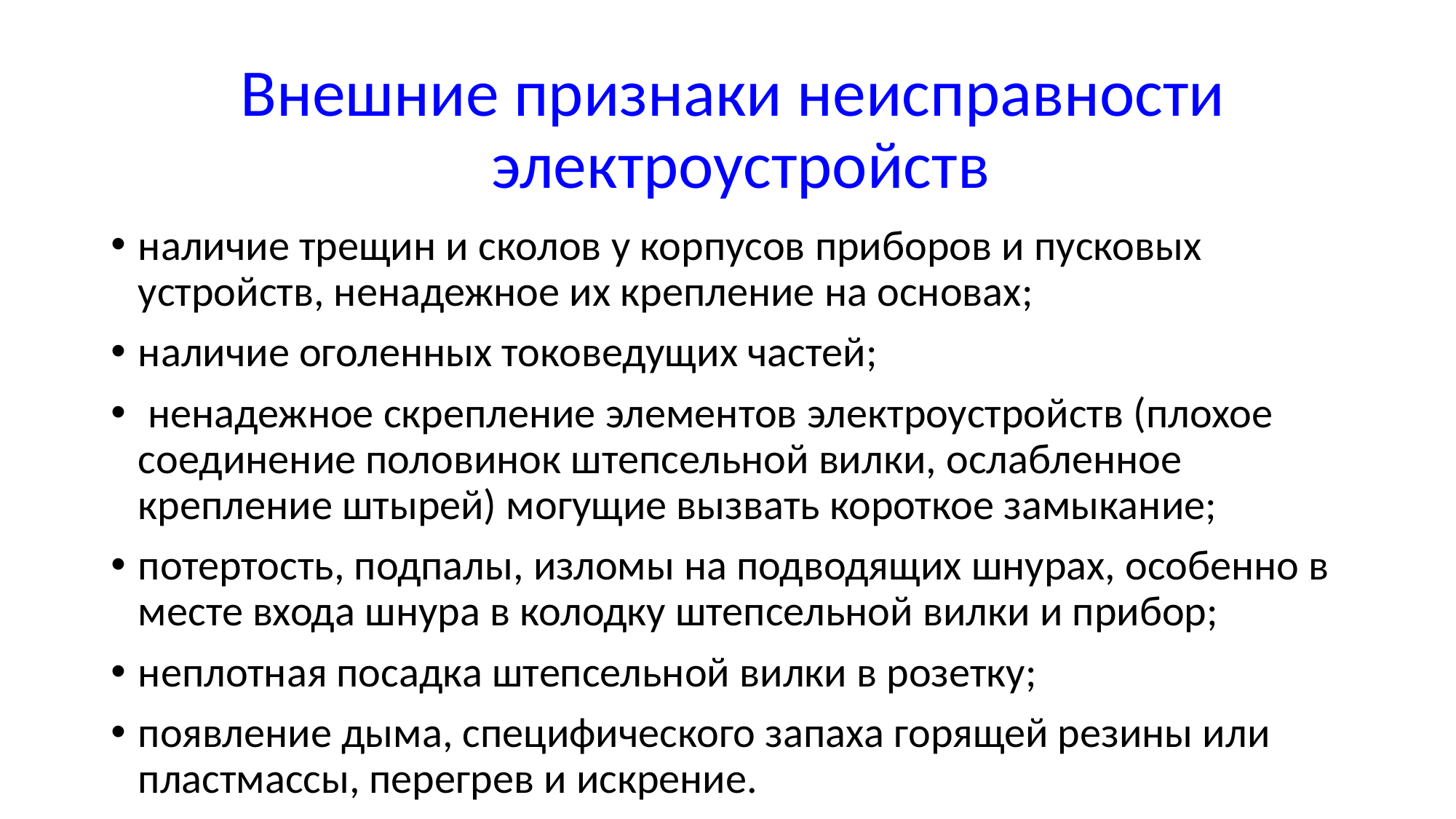

# Внешние признаки неисправности электроустройств
наличие трещин и сколов у корпусов приборов и пусковых устройств, ненадежное их крепление на основах;
наличие оголенных токоведущих частей;
 ненадежное скрепление элементов электроустройств (плохое соединение половинок штепсельной вилки, ослабленное крепление штырей) могущие вызвать короткое замыкание;
потертость, подпалы, изломы на подводящих шнурах, особенно в месте входа шнура в колодку штепсельной вилки и прибор;
неплотная посадка штепсельной вилки в розетку;
появление дыма, специфического запаха горящей резины или пластмассы, перегрев и искрение.